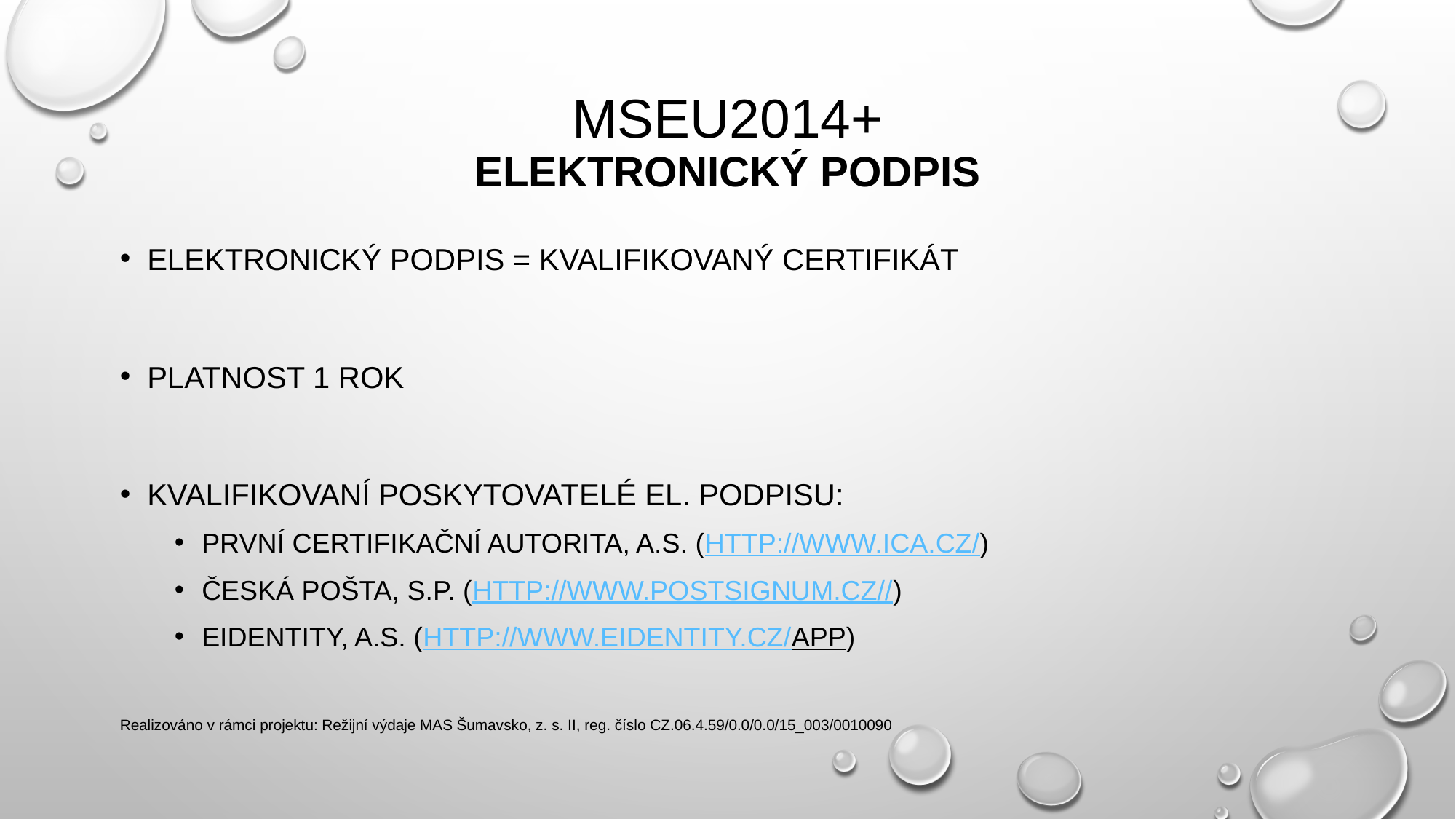

# Mseu2014+ elektronický podpis
Elektronický podpis = kvalifikovaný certifikát

Platnost 1 rok

Kvalifikovaní poskytovatelé el. Podpisu:
První certifikační autorita, a.s. (http://www.ica.cz/)
Česká pošta, s.p. (http://www.postsignum.cz//)
Eidentity, a.s. (http://www.eidentity.cz/app)
Realizováno v rámci projektu: Režijní výdaje MAS Šumavsko, z. s. II, reg. číslo CZ.06.4.59/0.0/0.0/15_003/0010090